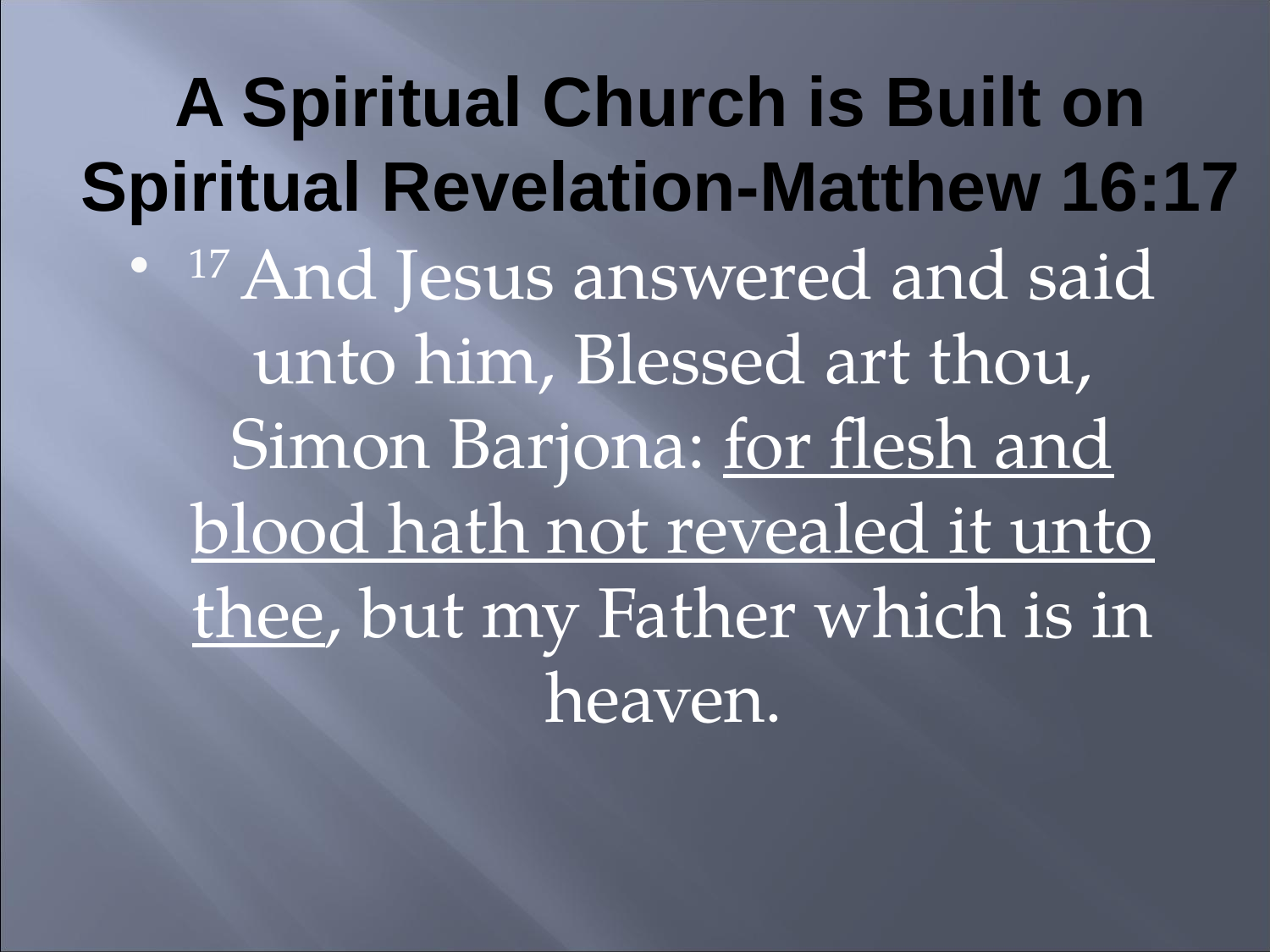

# A Spiritual Church is Built on Spiritual Revelation-Matthew 16:17
17 And Jesus answered and said unto him, Blessed art thou, Simon Barjona: for flesh and blood hath not revealed it unto thee, but my Father which is in heaven.